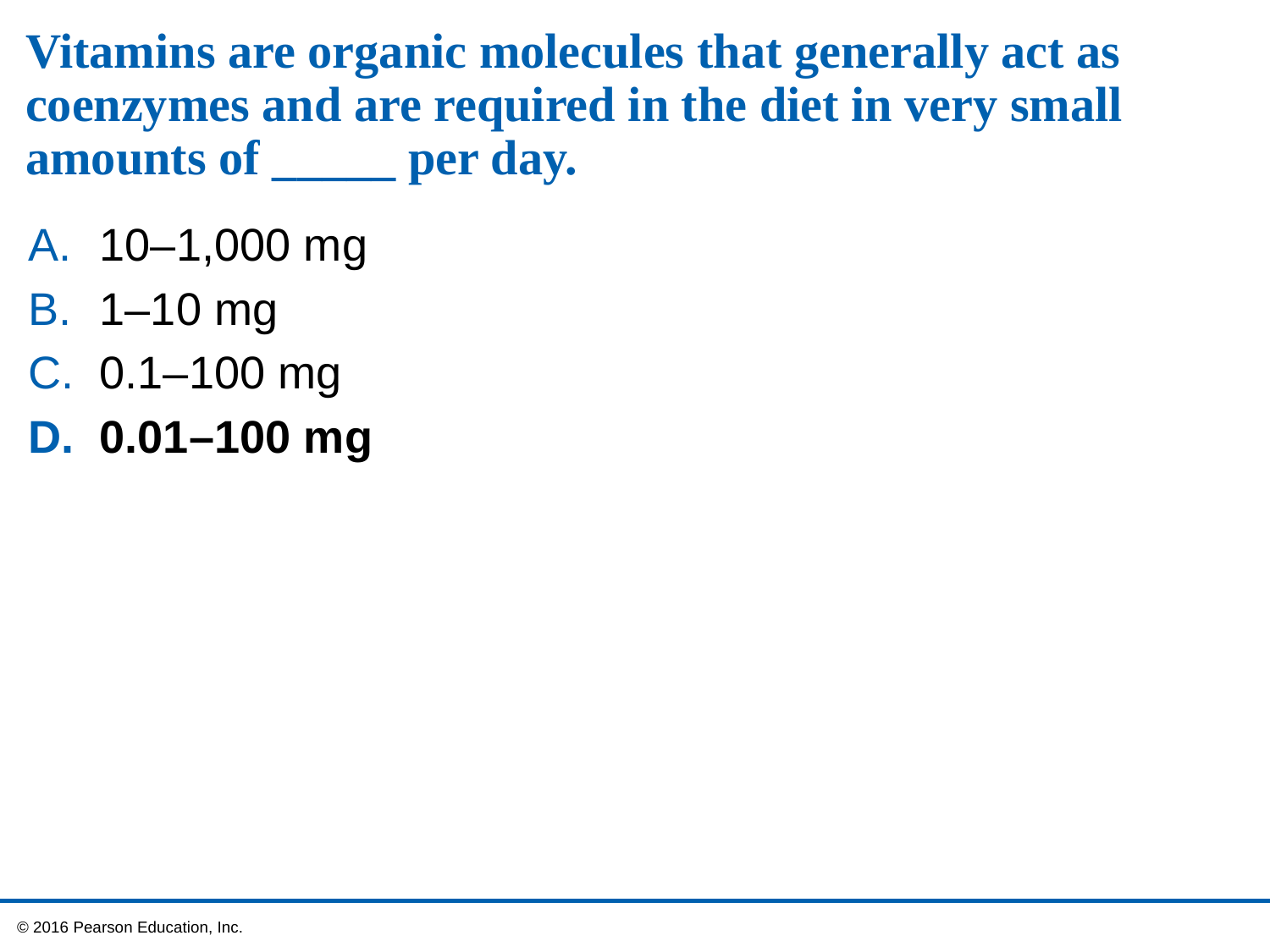

# Vitamins are organic molecules that generally act as coenzymes and are required in the diet in very small amounts of _____ per day.
10–1,000 mg
1–10 mg
0.1–100 mg
0.01–100 mg

 © 2016 Pearson Education, Inc.